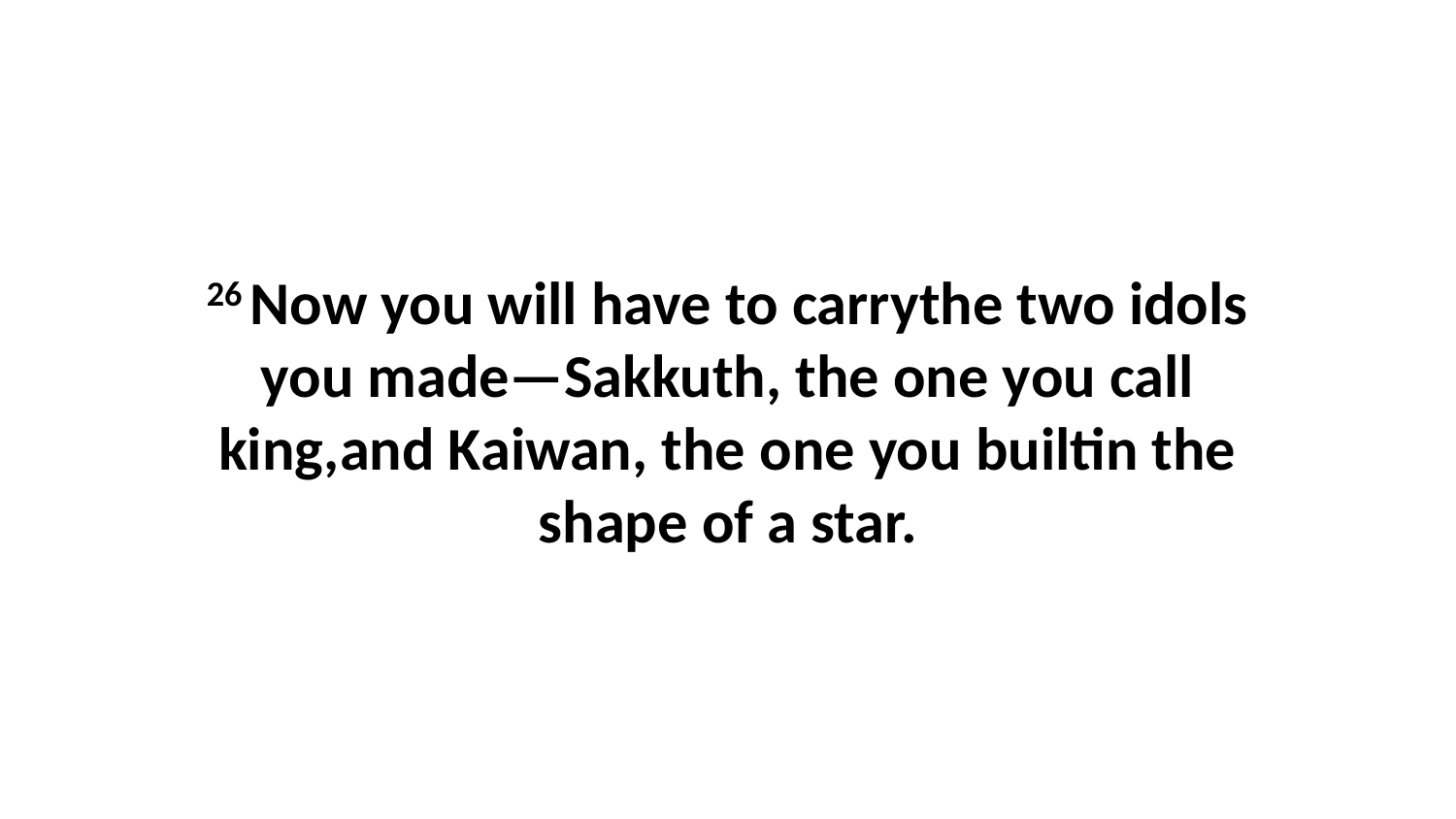

26 Now you will have to carrythe two idols you made—Sakkuth, the one you call king,and Kaiwan, the one you builtin the shape of a star.